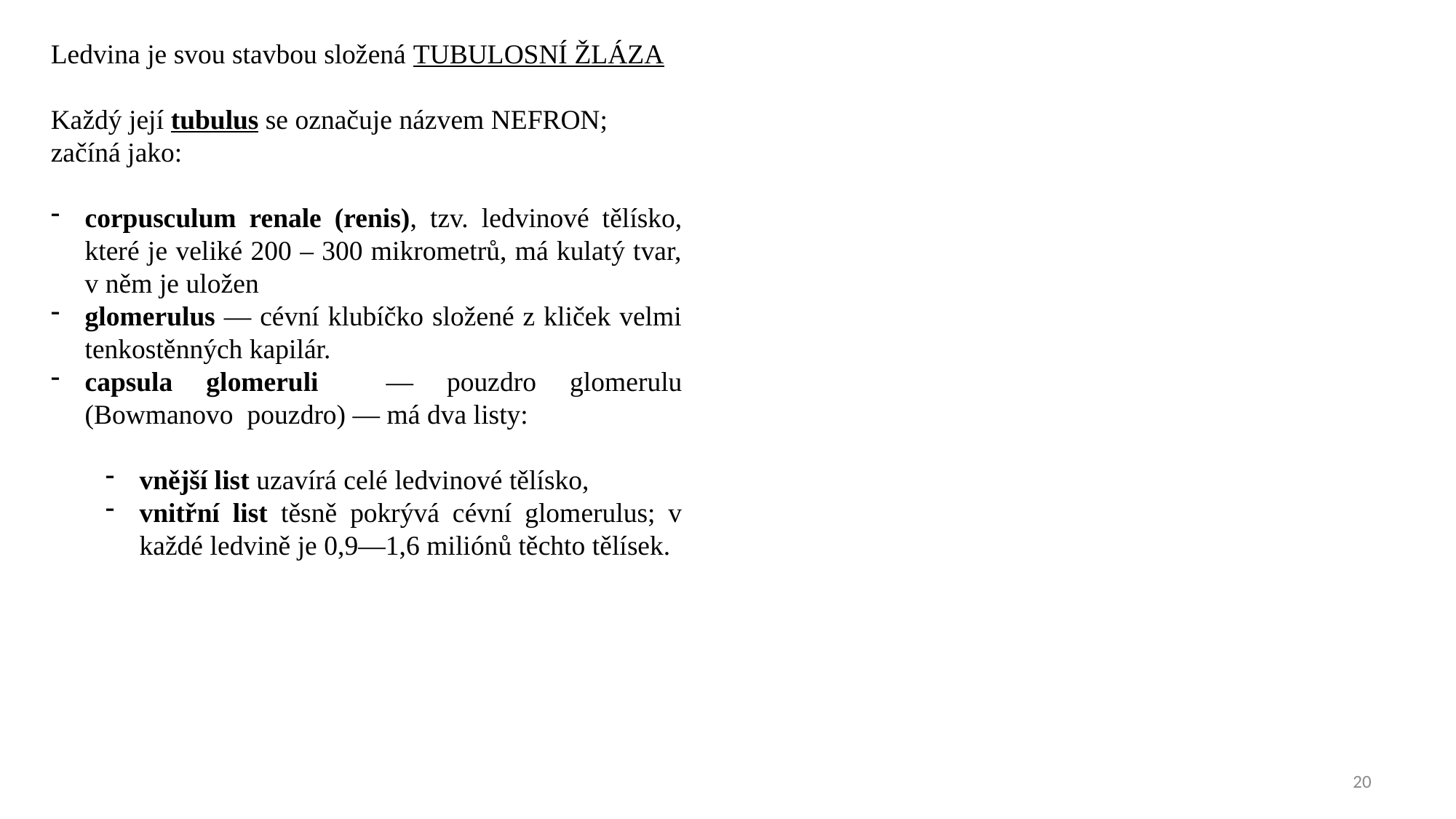

Ledvina je svou stavbou složená TUBULOSNÍ ŽLÁZA

Každý její tubulus se označuje názvem NEFRON;
začíná jako:

corpusculum renale (renis), tzv. ledvinové tělísko, které je veliké 200 – 300 mikrometrů, má kulatý tvar, v něm je uložen
glomerulus — cévní klubíčko složené z kliček velmi tenkostěnných kapilár.
capsula glomeruli  — pouzdro glomerulu (Bowmanovo  pouzdro) — má dva listy:

vnější list uzavírá celé ledvinové tělísko,
vnitřní list těsně pokrývá cévní glomerulus; v každé ledvině je 0,9—1,6 miliónů těchto tělísek.

20